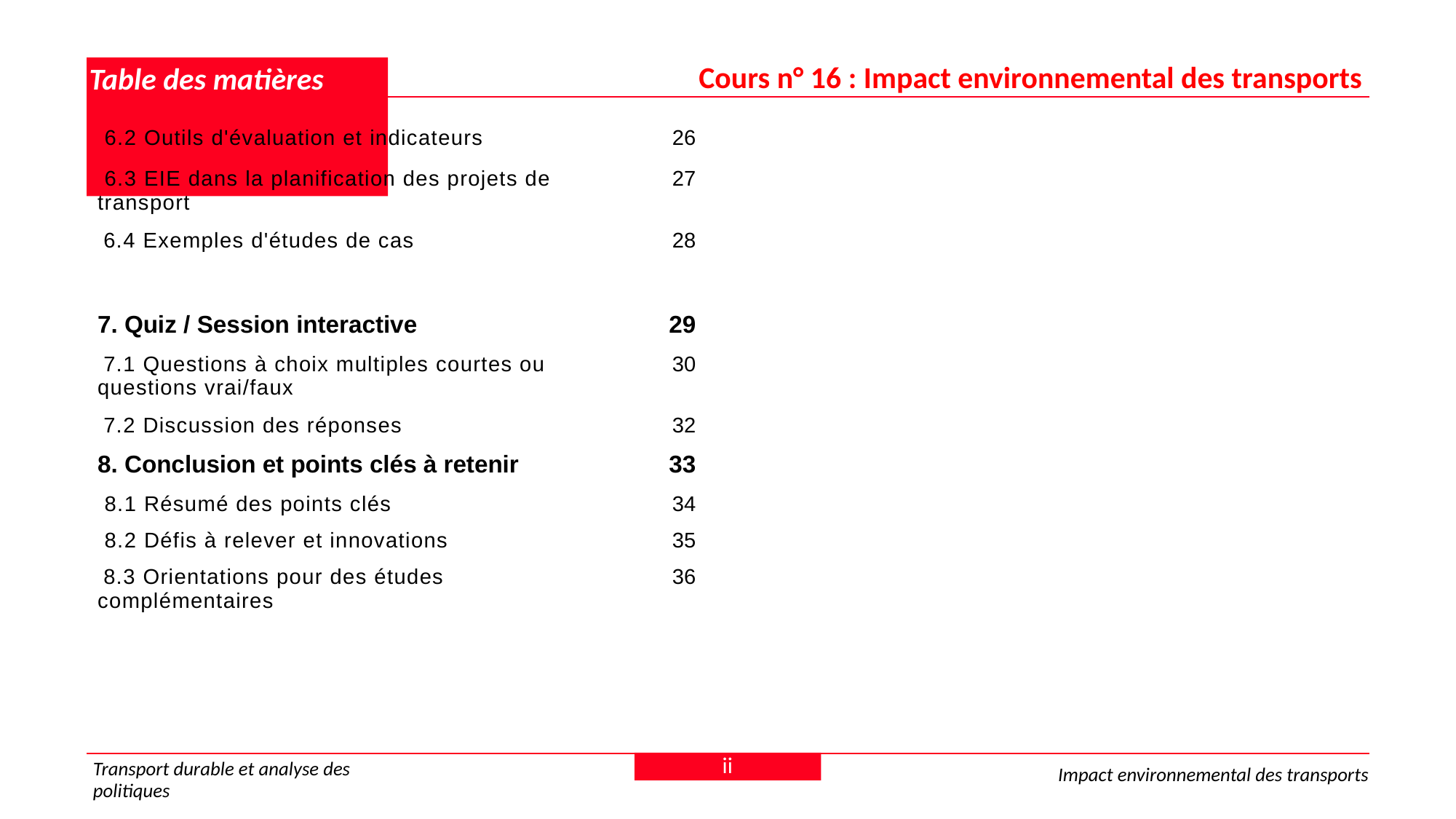

Cours n° 16 : Impact environnemental des transports
# Table des matières
| 6.2 Outils d'évaluation et indicateurs | 26 |
| --- | --- |
| 6.3 EIE dans la planification des projets de transport | 27 |
| 6.4 Exemples d'études de cas | 28 |
|  |  |
| 7. Quiz / Session interactive | 29 |
| 7.1 Questions à choix multiples courtes ou questions vrai/faux | 30 |
| 7.2 Discussion des réponses | 32 |
|  |  |
| 8. Conclusion et points clés à retenir | 33 |
| --- | --- |
| 8.1 Résumé des points clés | 34 |
| 8.2 Défis à relever et innovations | 35 |
| 8.3 Orientations pour des études complémentaires | 36 |
ii
Transport durable et analyse des politiques
Impact environnemental des transports